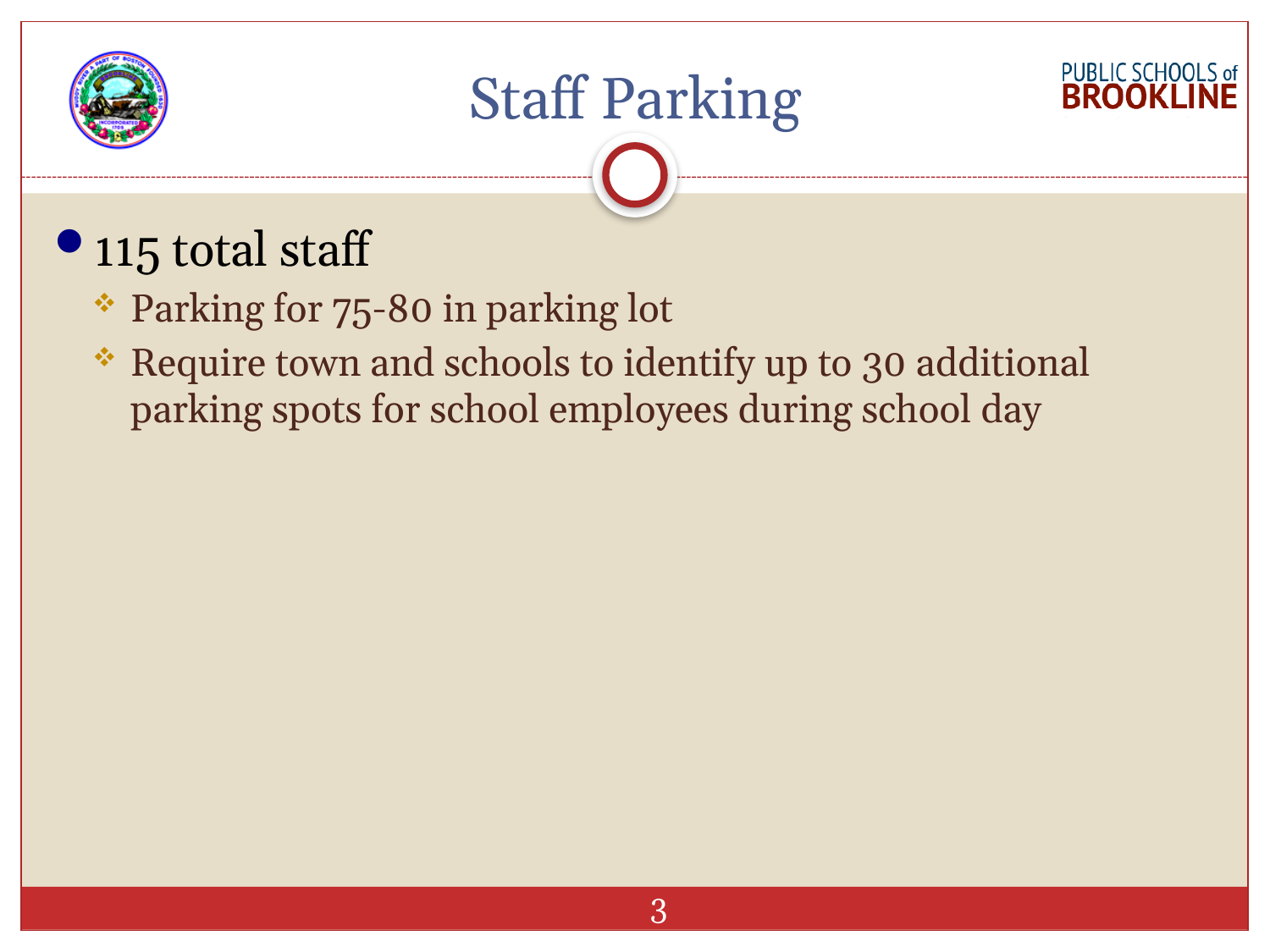

# Staff Parking
115 total staff
Parking for 75-80 in parking lot
Require town and schools to identify up to 30 additional parking spots for school employees during school day
3